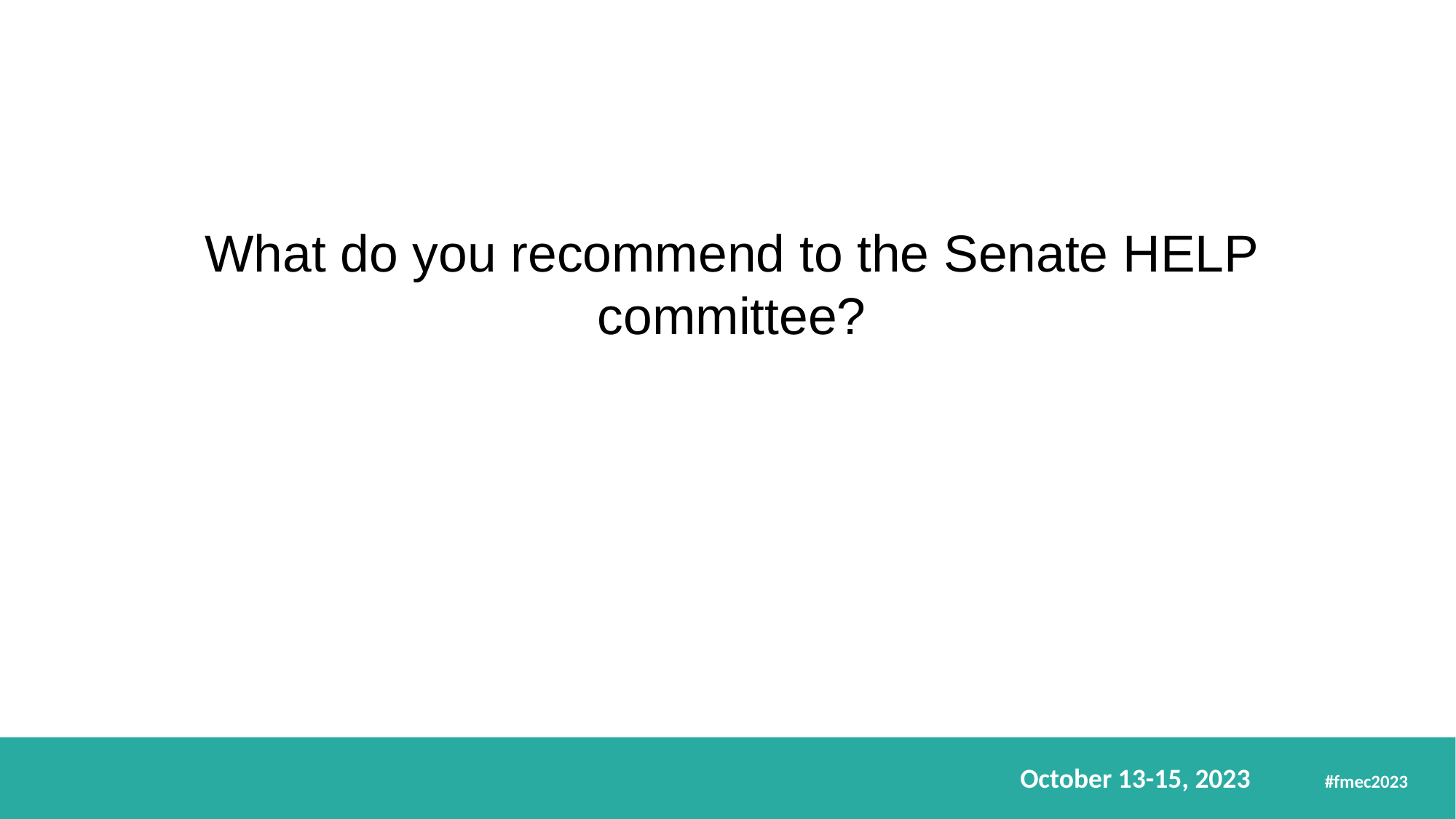

# What do you recommend to the Senate HELP committee?